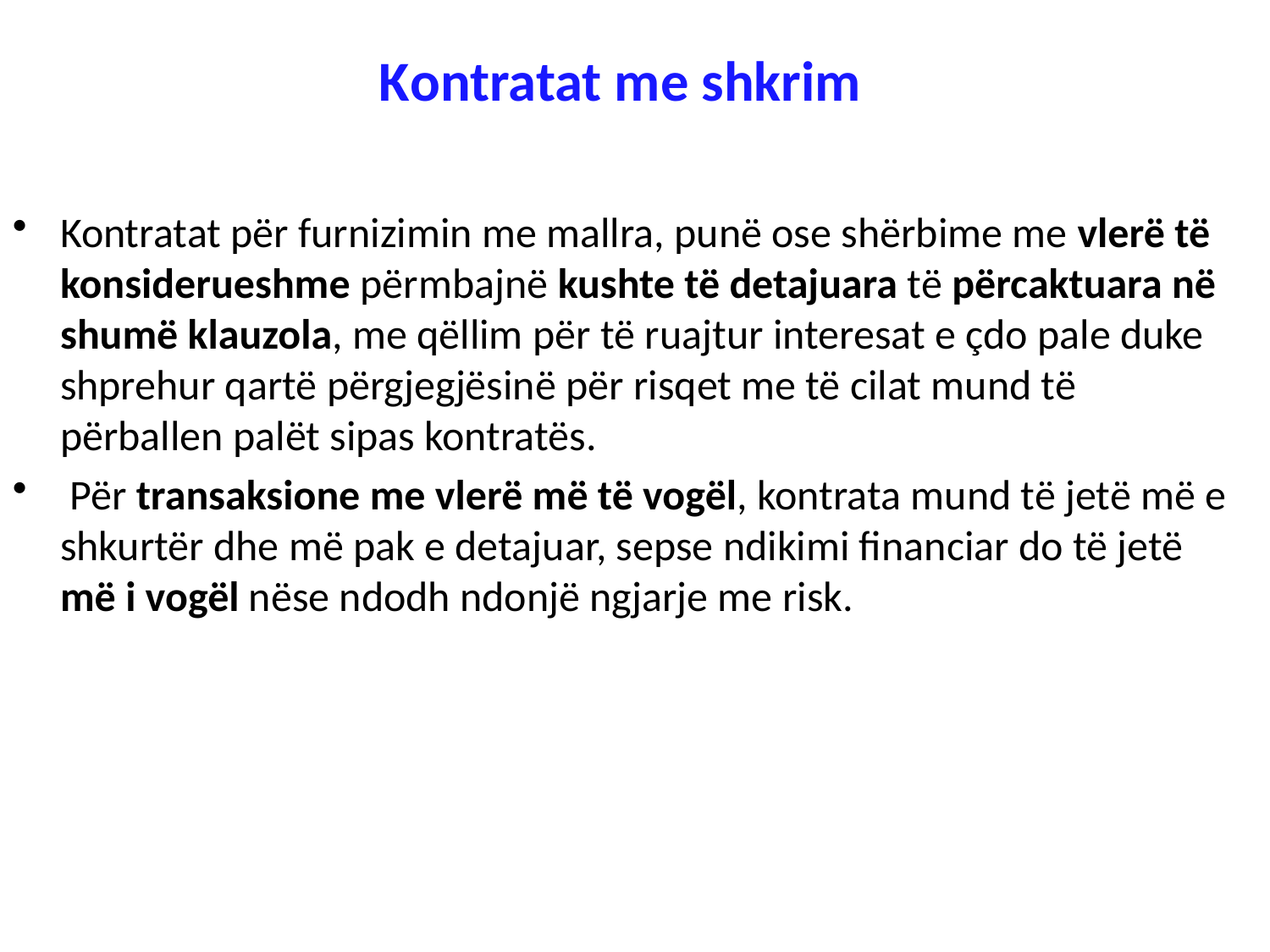

# Kontratat me shkrim
Kontratat për furnizimin me mallra, punë ose shërbime me vlerë të konsiderueshme përmbajnë kushte të detajuara të përcaktuara në shumë klauzola, me qëllim për të ruajtur interesat e çdo pale duke shprehur qartë përgjegjësinë për risqet me të cilat mund të përballen palët sipas kontratës.
 Për transaksione me vlerë më të vogël, kontrata mund të jetë më e shkurtër dhe më pak e detajuar, sepse ndikimi financiar do të jetë më i vogël nëse ndodh ndonjë ngjarje me risk.